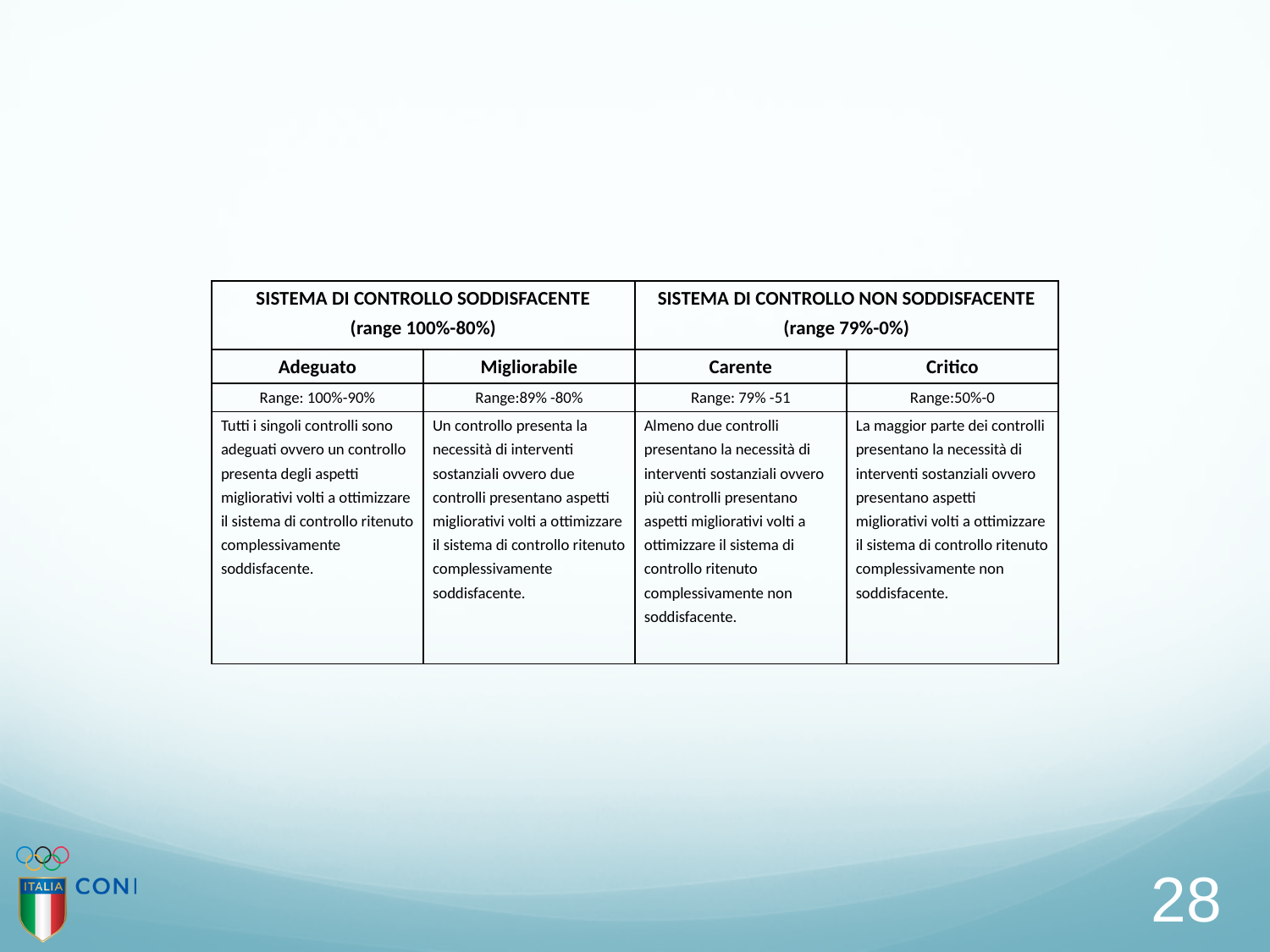

#
| SISTEMA DI CONTROLLO SODDISFACENTE (range 100%-80%) |  | SISTEMA DI CONTROLLO NON SODDISFACENTE (range 79%-0%) |  |
| --- | --- | --- | --- |
| Adeguato | Migliorabile | Carente | Critico |
| Range: 100%-90% | Range:89% -80% | Range: 79% -51 | Range:50%-0 |
| Tutti i singoli controlli sono adeguati ovvero un controllo presenta degli aspetti migliorativi volti a ottimizzare il sistema di controllo ritenuto complessivamente soddisfacente. | Un controllo presenta la necessità di interventi sostanziali ovvero due controlli presentano aspetti migliorativi volti a ottimizzare il sistema di controllo ritenuto complessivamente soddisfacente. | Almeno due controlli presentano la necessità di interventi sostanziali ovvero più controlli presentano aspetti migliorativi volti a ottimizzare il sistema di controllo ritenuto complessivamente non soddisfacente. | La maggior parte dei controlli presentano la necessità di interventi sostanziali ovvero presentano aspetti migliorativi volti a ottimizzare il sistema di controllo ritenuto complessivamente non soddisfacente. |
28